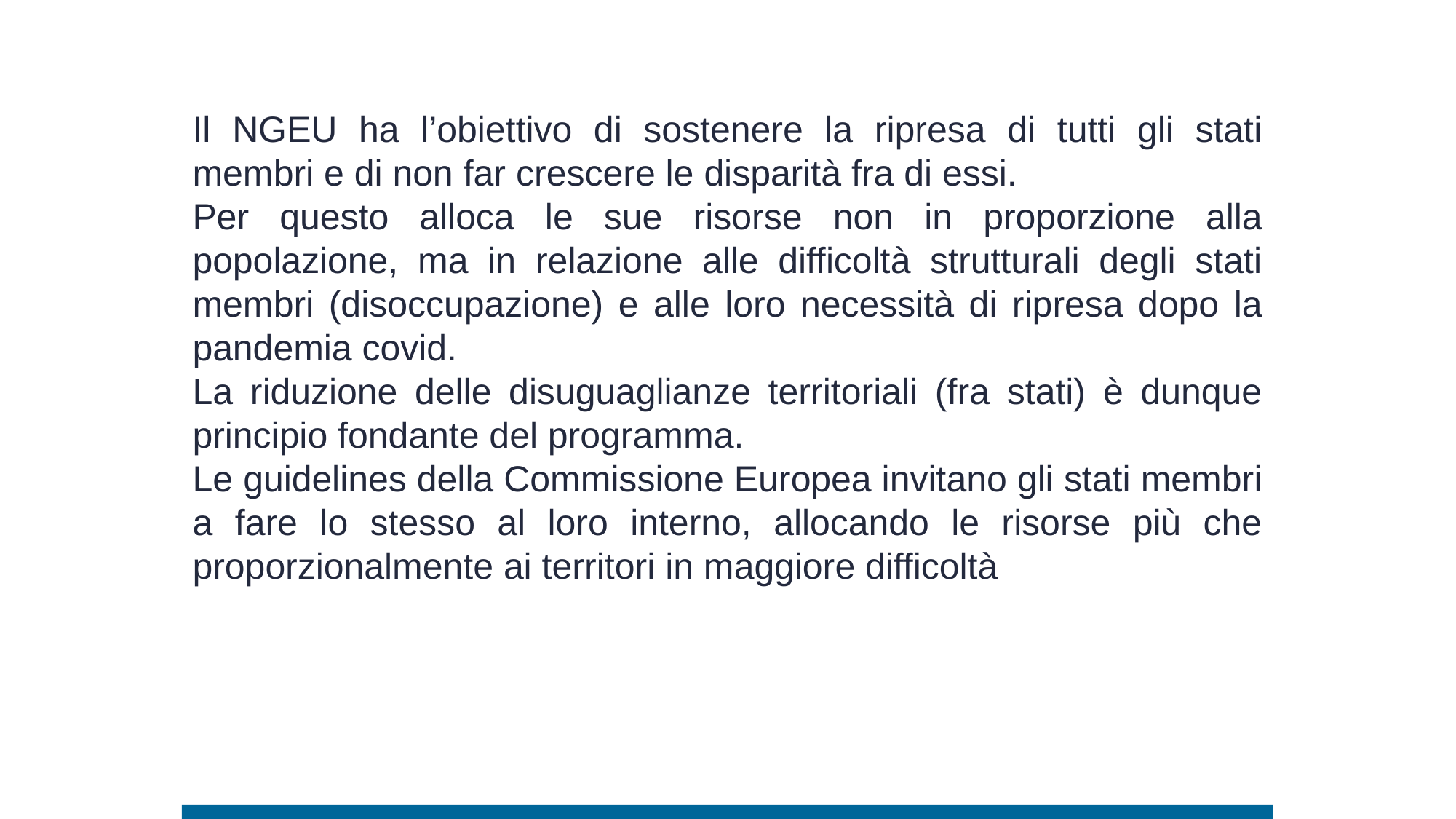

Il NGEU ha l’obiettivo di sostenere la ripresa di tutti gli stati membri e di non far crescere le disparità fra di essi.
Per questo alloca le sue risorse non in proporzione alla popolazione, ma in relazione alle difficoltà strutturali degli stati membri (disoccupazione) e alle loro necessità di ripresa dopo la pandemia covid.
La riduzione delle disuguaglianze territoriali (fra stati) è dunque principio fondante del programma.
Le guidelines della Commissione Europea invitano gli stati membri a fare lo stesso al loro interno, allocando le risorse più che proporzionalmente ai territori in maggiore difficoltà